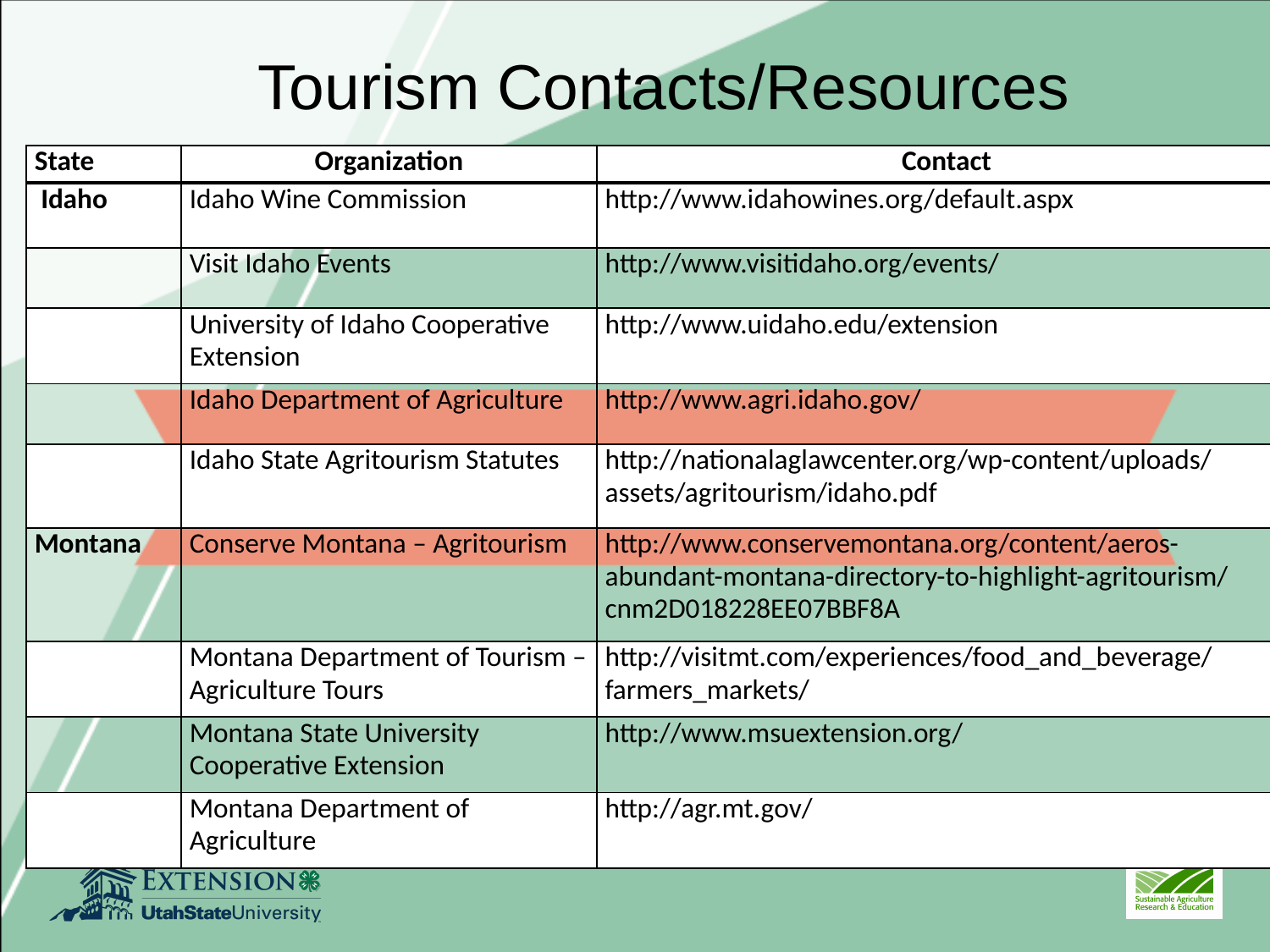

# Tourism Contacts/Resources
| State | Organization | Contact |
| --- | --- | --- |
| Idaho | Idaho Wine Commission | http://www.idahowines.org/default.aspx |
|  | Visit Idaho Events | http://www.visitidaho.org/events/ |
|  | University of Idaho Cooperative Extension | http://www.uidaho.edu/extension |
|  | Idaho Department of Agriculture | http://www.agri.idaho.gov/ |
|  | Idaho State Agritourism Statutes | http://nationalaglawcenter.org/wp-content/uploads/assets/agritourism/idaho.pdf |
| Montana | Conserve Montana – Agritourism | http://www.conservemontana.org/content/aeros-abundant-montana-directory-to-highlight-agritourism/cnm2D018228EE07BBF8A |
|  | Montana Department of Tourism – Agriculture Tours | http://visitmt.com/experiences/food\_and\_beverage/farmers\_markets/ |
|  | Montana State University Cooperative Extension | http://www.msuextension.org/ |
|  | Montana Department of Agriculture | http://agr.mt.gov/ |